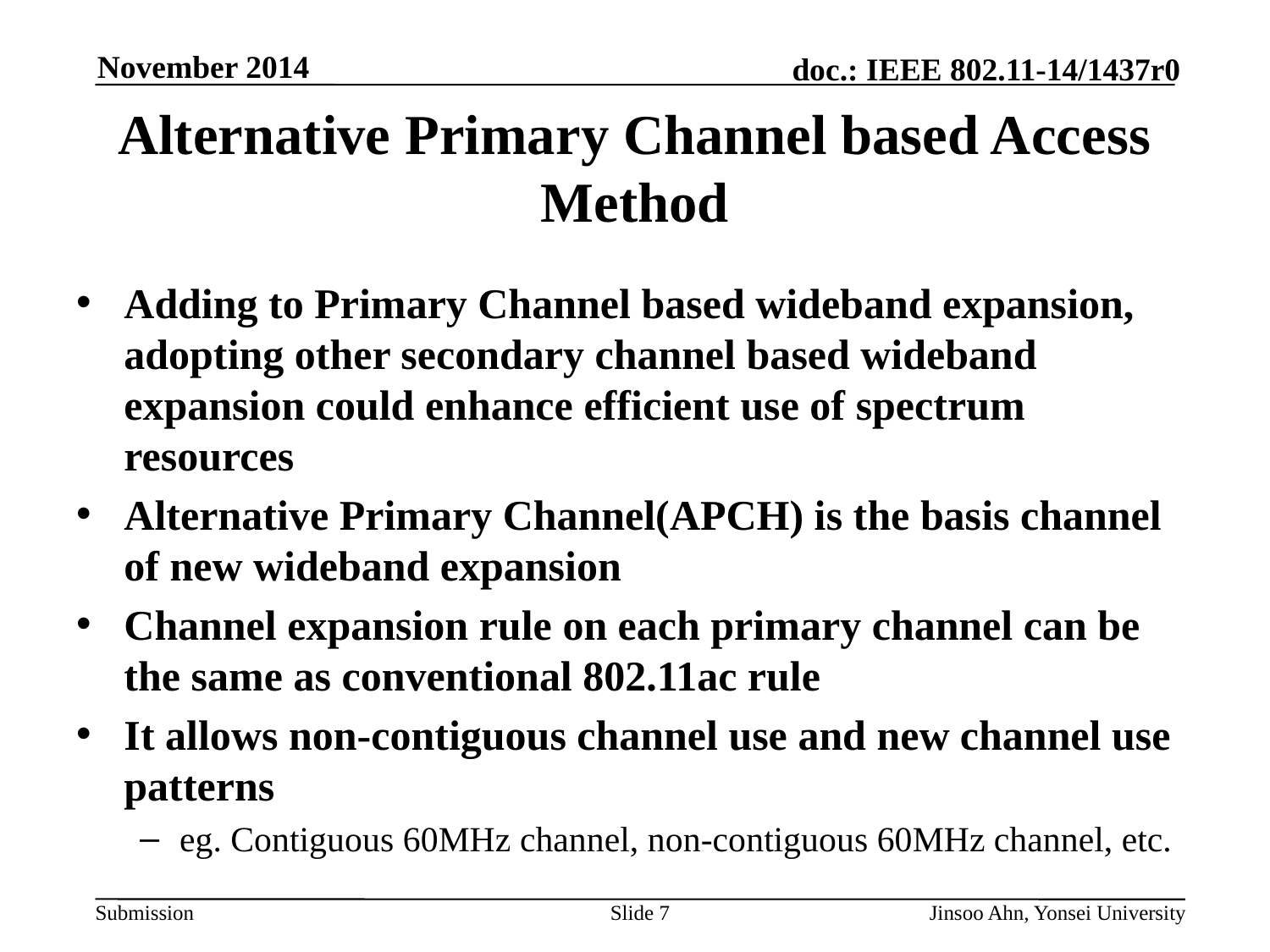

# Alternative Primary Channel based Access Method
Adding to Primary Channel based wideband expansion, adopting other secondary channel based wideband expansion could enhance efficient use of spectrum resources
Alternative Primary Channel(APCH) is the basis channel of new wideband expansion
Channel expansion rule on each primary channel can be the same as conventional 802.11ac rule
It allows non-contiguous channel use and new channel use patterns
eg. Contiguous 60MHz channel, non-contiguous 60MHz channel, etc.